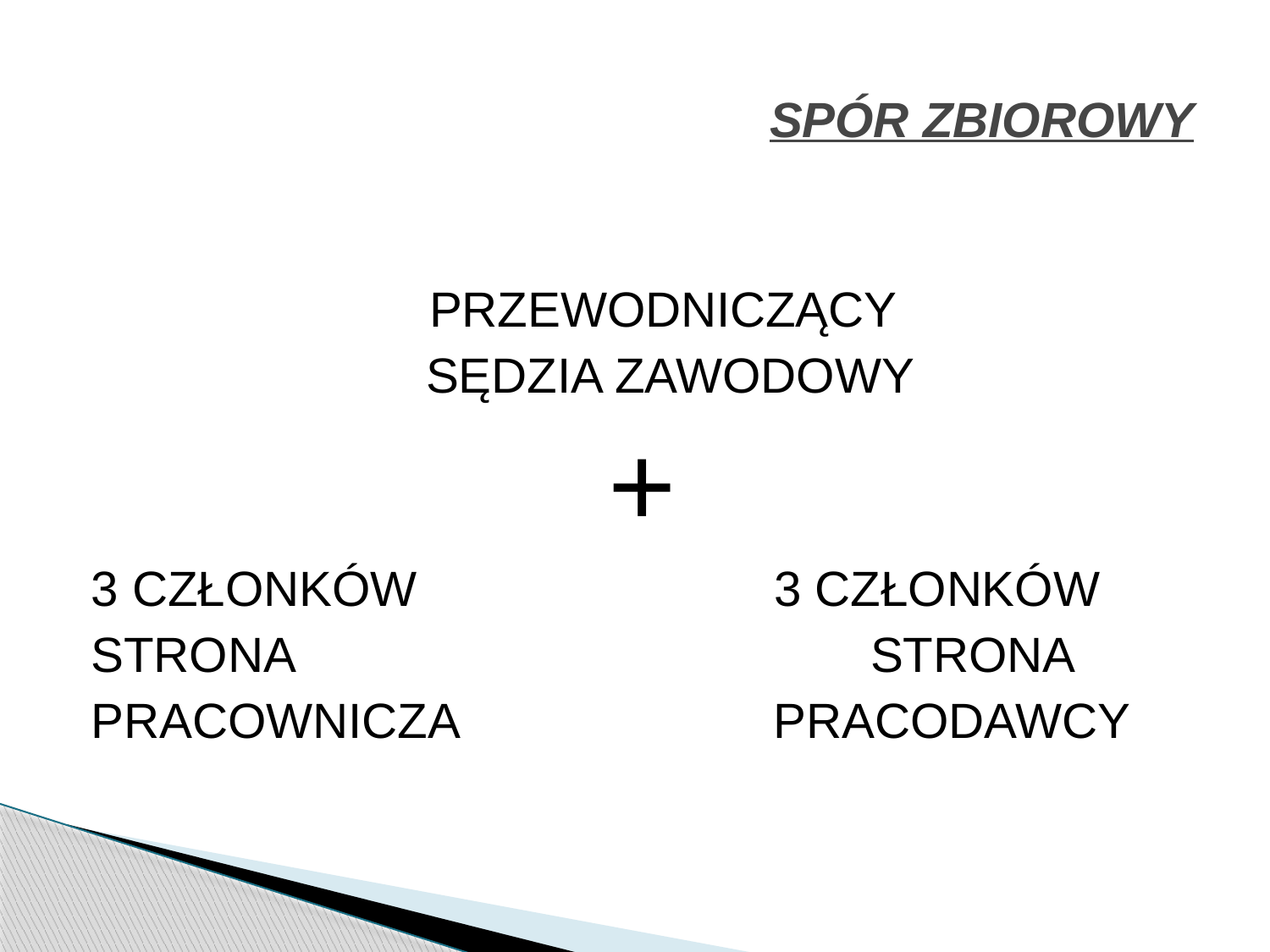

# SPÓR ZBIOROWY

   PRZEWODNICZĄCY
    SĘDZIA ZAWODOWY
+
3 CZŁONKÓW                          3 CZŁONKÓW
STRONA                                          STRONA
PRACOWNICZA                       PRACODAWCY